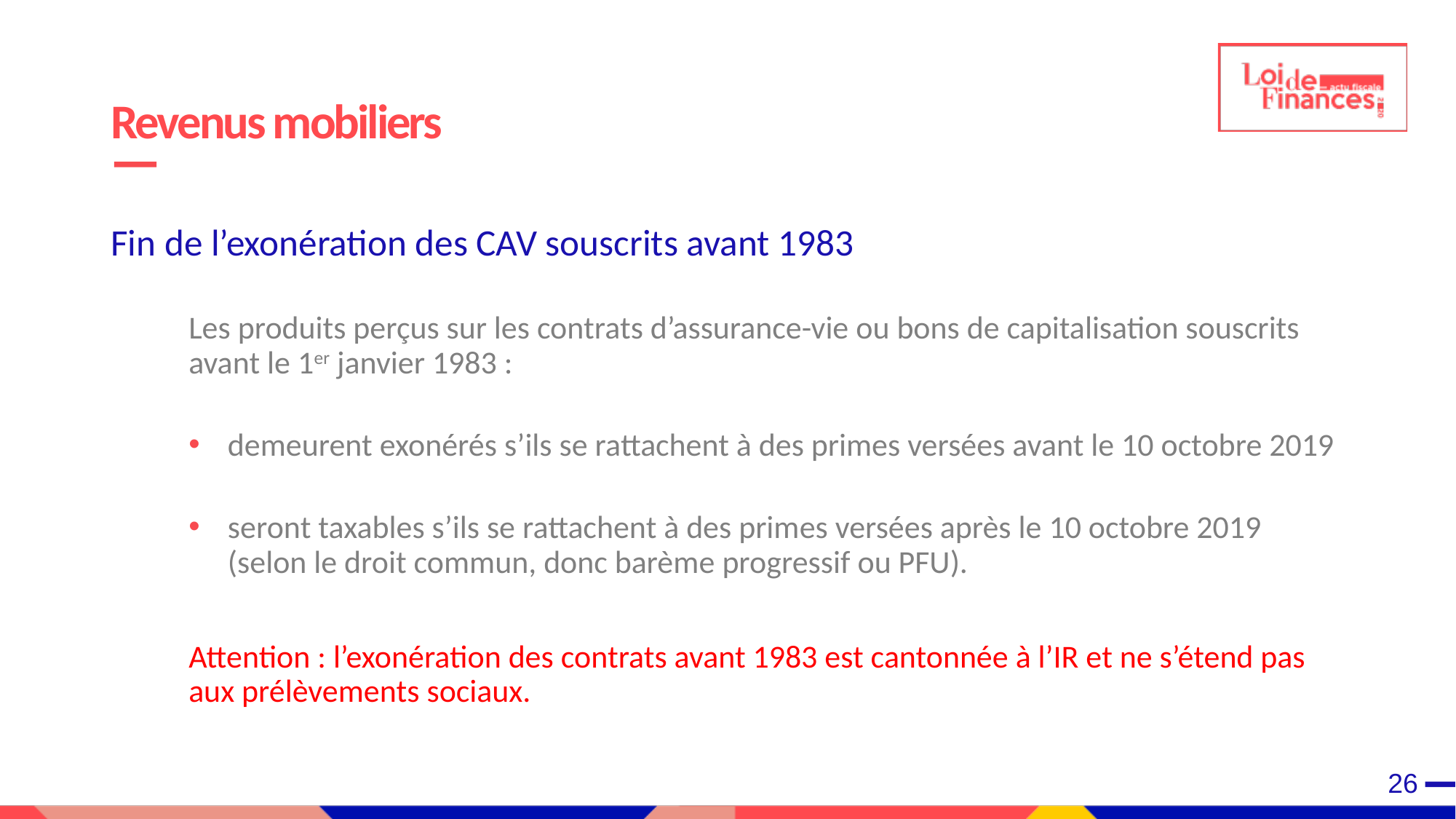

# Revenus mobiliers
Fin de l’exonération des CAV souscrits avant 1983

Les produits perçus sur les contrats d’assurance-vie ou bons de capitalisation souscrits avant le 1er janvier 1983 :

demeurent exonérés s’ils se rattachent à des primes versées avant le 10 octobre 2019

seront taxables s’ils se rattachent à des primes versées après le 10 octobre 2019 (selon le droit commun, donc barème progressif ou PFU).

Attention : l’exonération des contrats avant 1983 est cantonnée à l’IR et ne s’étend pas aux prélèvements sociaux.